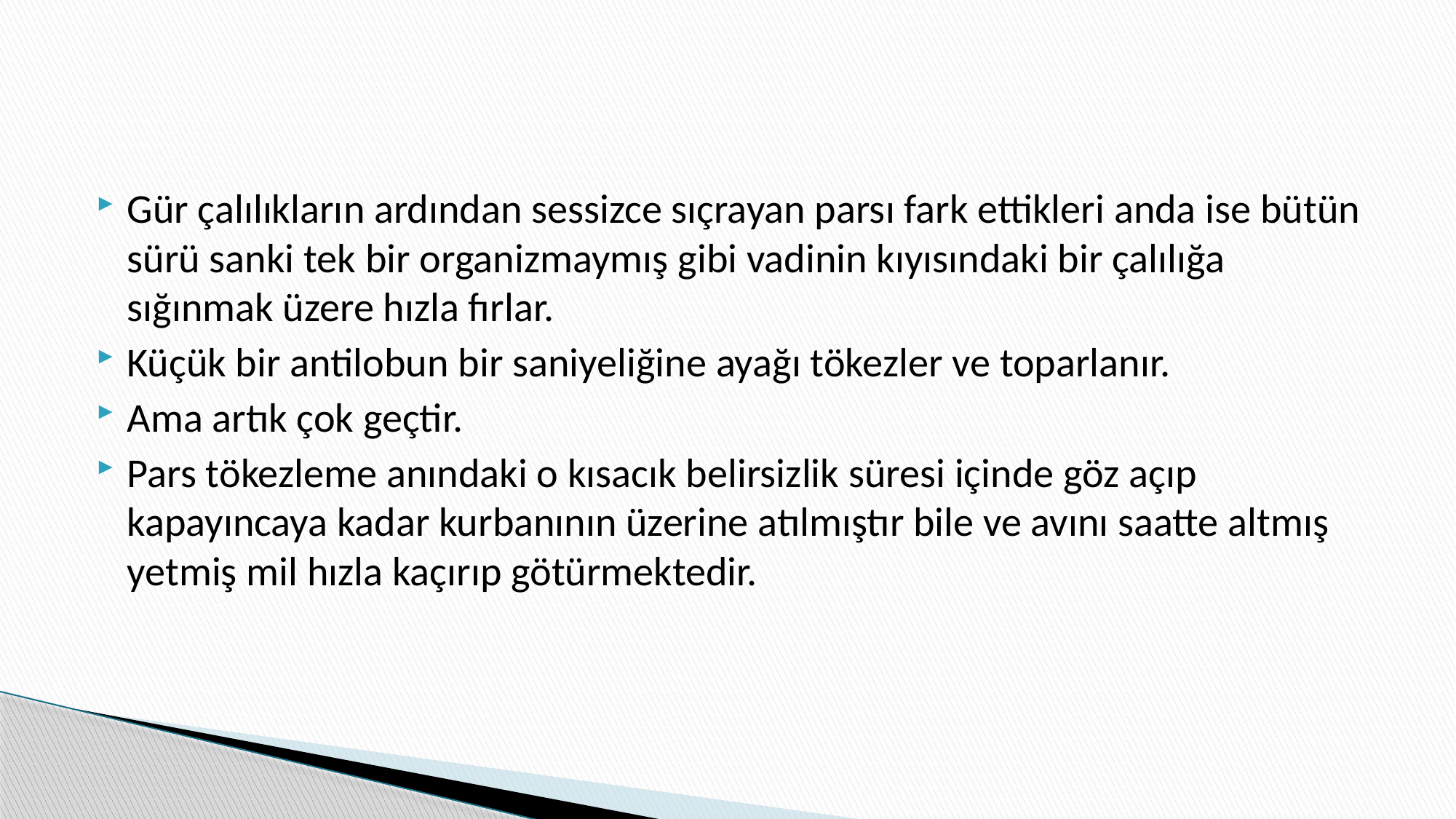

#
Gür çalılıkların ardından sessizce sıçrayan parsı fark ettikleri anda ise bütün sürü sanki tek bir organizmaymış gibi vadinin kıyısındaki bir çalılığa sığınmak üzere hızla fırlar.
Küçük bir antilobun bir saniyeliğine ayağı tökezler ve toparlanır.
Ama artık çok geçtir.
Pars tökezleme anındaki o kısacık belirsizlik süresi içinde göz açıp kapayıncaya kadar kurbanının üzerine atılmıştır bile ve avını saatte altmış yetmiş mil hızla kaçırıp götürmektedir.